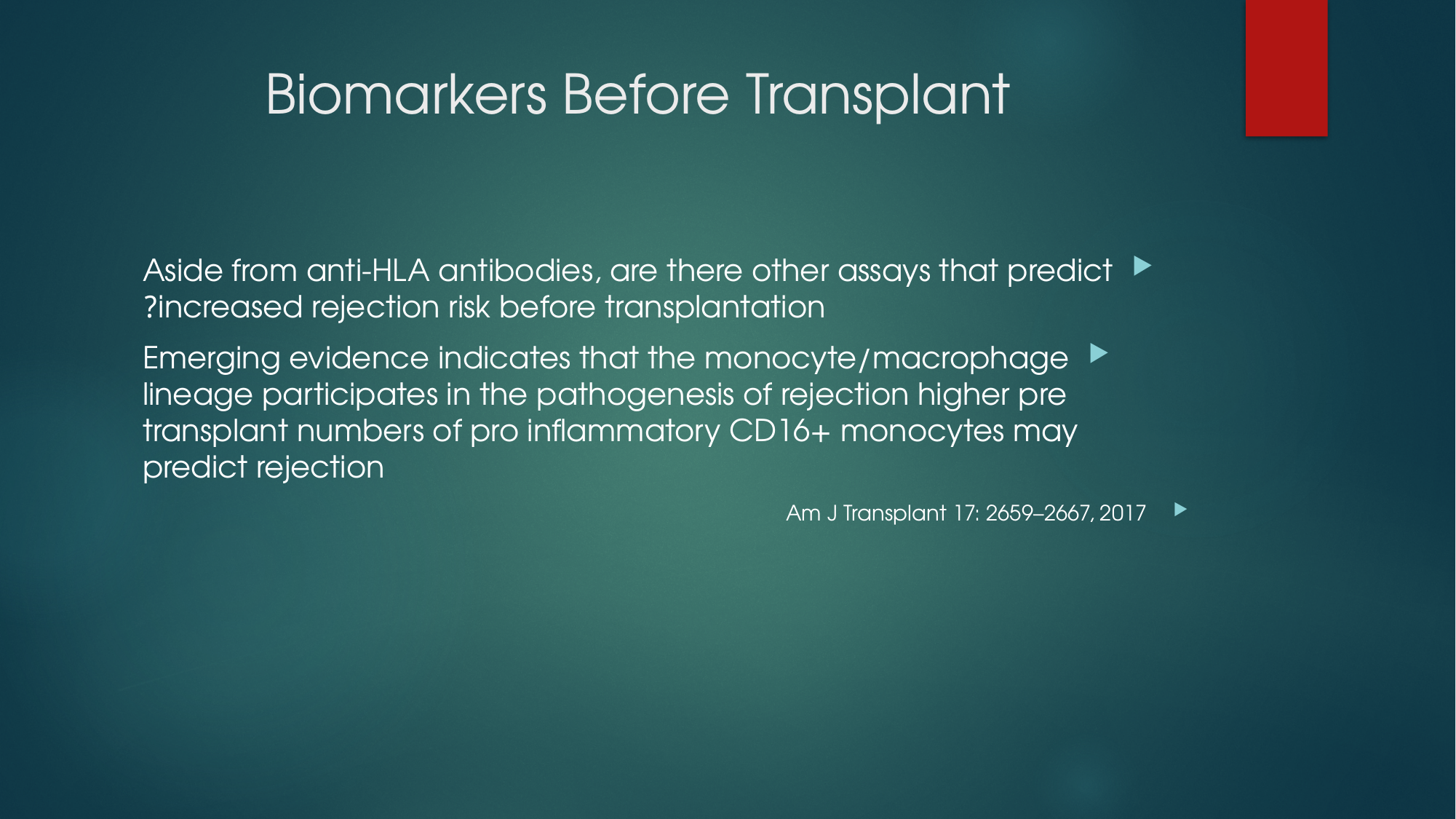

# Biomarkers Before Transplant
Aside from anti-HLA antibodies, are there other assays that predict increased rejection risk before transplantation?
Emerging evidence indicates that the monocyte/macrophage lineage participates in the pathogenesis of rejection higher pre transplant numbers of pro inflammatory CD16+ monocytes may predict rejection
Am J Transplant 17: 2659–2667, 2017